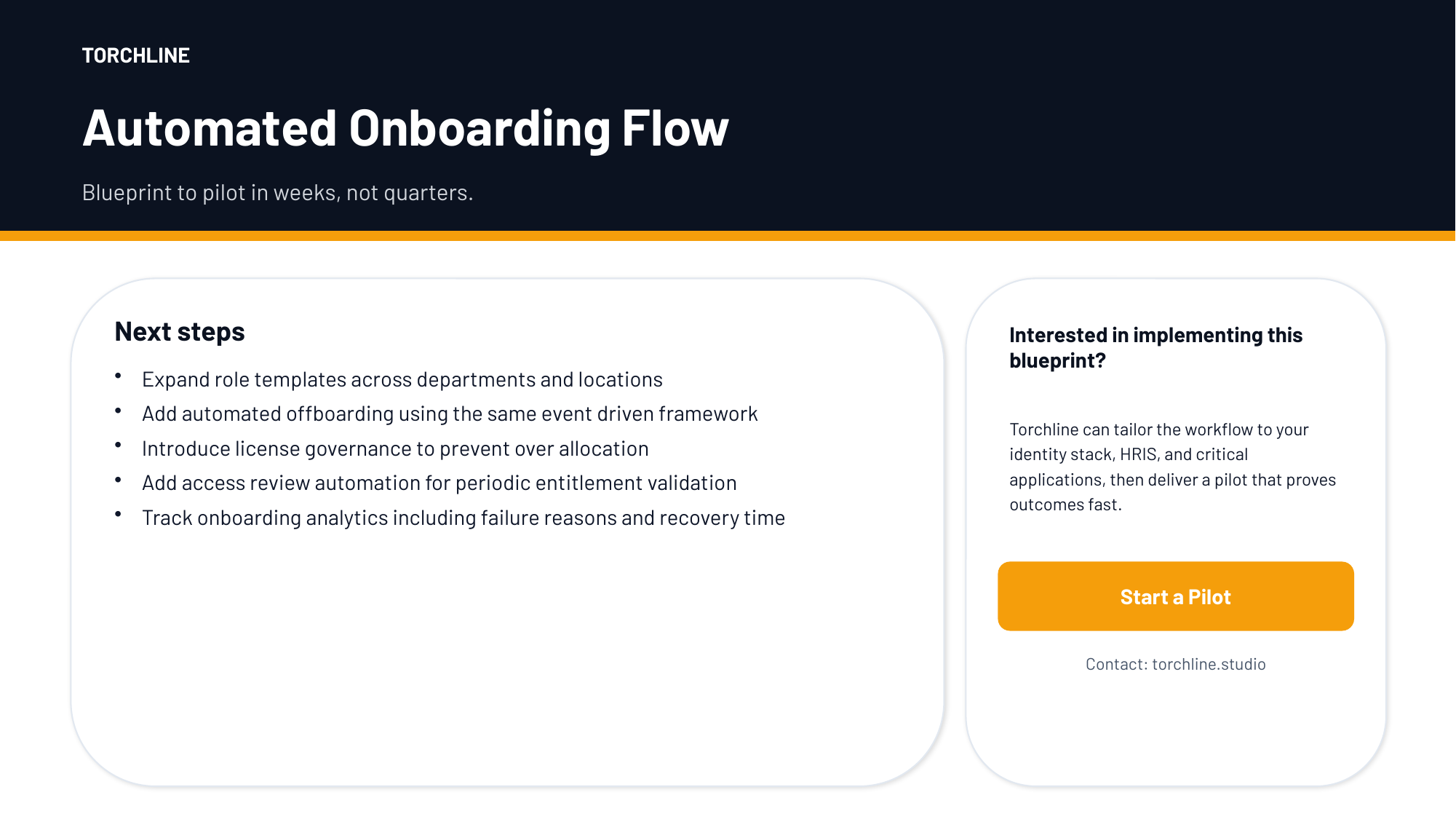

TORCHLINE
Automated Onboarding Flow
Blueprint to pilot in weeks, not quarters.

Next steps
Interested in implementing this blueprint?
Expand role templates across departments and locations
Add automated offboarding using the same event driven framework
Introduce license governance to prevent over allocation
Add access review automation for periodic entitlement validation
Track onboarding analytics including failure reasons and recovery time
Torchline can tailor the workflow to your identity stack, HRIS, and critical applications, then deliver a pilot that proves outcomes fast.

Start a Pilot
Contact: torchline.studio